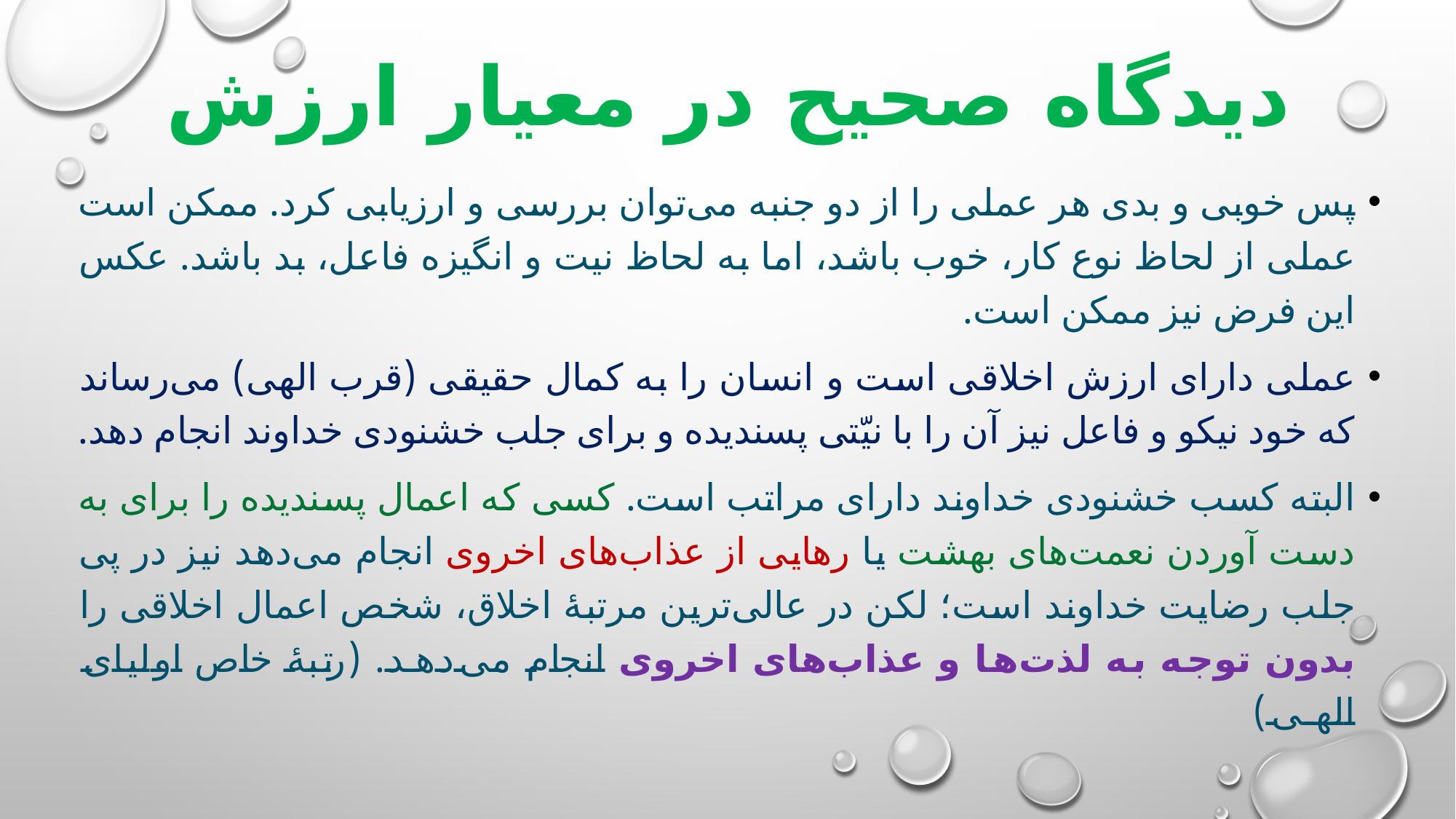

# دیدگاه‌ صحیح در معیار ارزش
پس خوبی و بدی هر عملی را از دو جنبه می‌توان بررسی و ارزیابی کرد. ممکن است عملی از لحاظ نوع کار، خوب باشد، اما به لحاظ نیت و انگیزه فاعل، بد باشد. عکس این فرض نیز ممکن است.
عملی دارای ارزش اخلاقی است و انسان را به کمال حقیقی (قرب الهی) می‌رساند که خود نیکو و فاعل نیز آن را با نیّتی پسندیده و برای جلب خشنودی خداوند انجام دهد.
البته کسب خشنودی خداوند دارای مراتب است. کسی که اعمال پسندیده را برای به دست آوردن نعمت‌های بهشت یا رهایی از عذاب‌های اخروی انجام می‌دهد نیز در پی جلب رضایت خداوند است؛ لکن در عالی‌ترین مرتبۀ اخلاق، شخص اعمال اخلاقی را بدون توجه به لذت‌ها و عذاب‌های اخروی انجام می‌دهد. (رتبۀ خاص اولیای الهی)